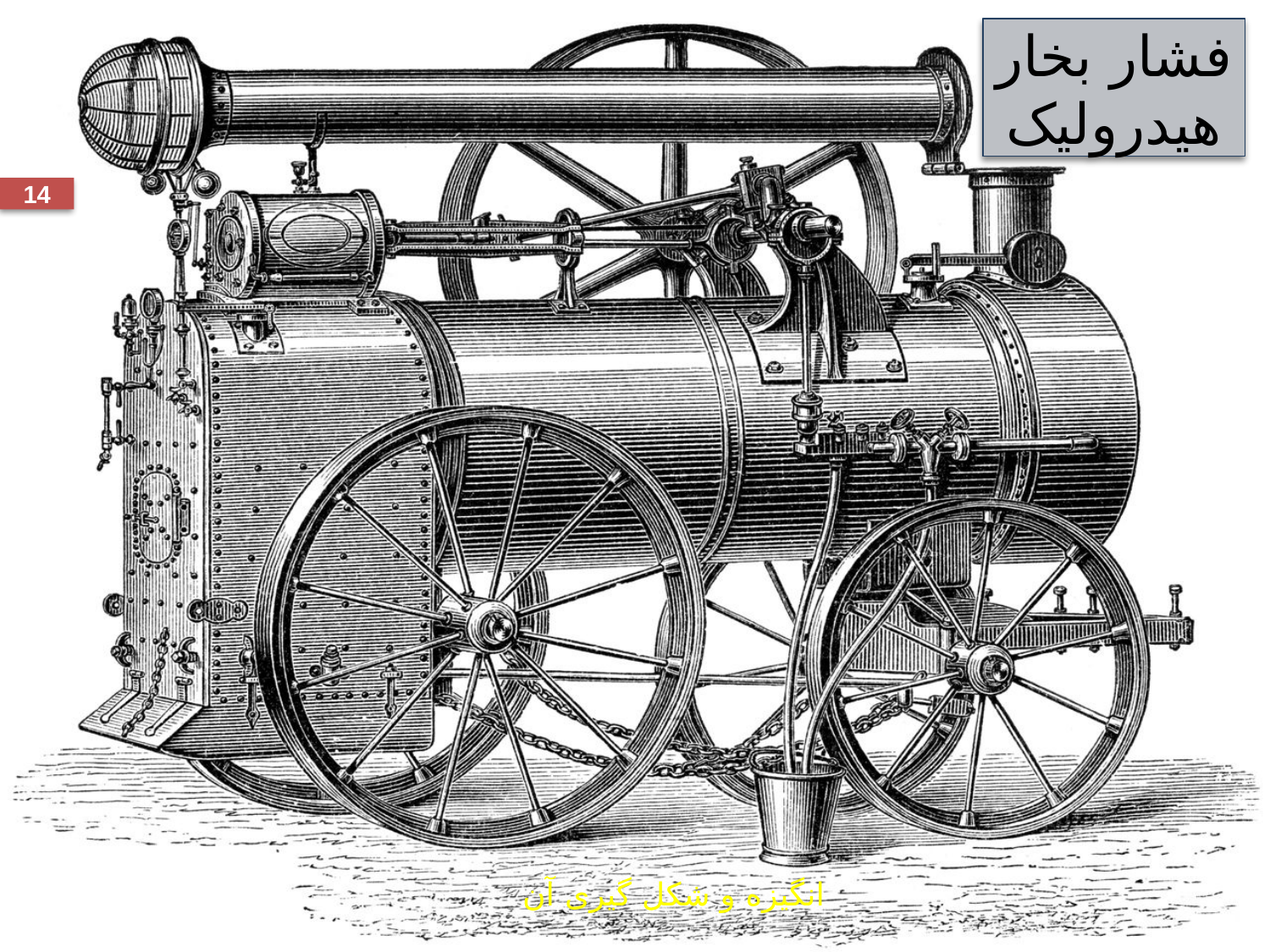

# فشار بخار هیدرولیک
14
انگیزه و شکل گیری آن